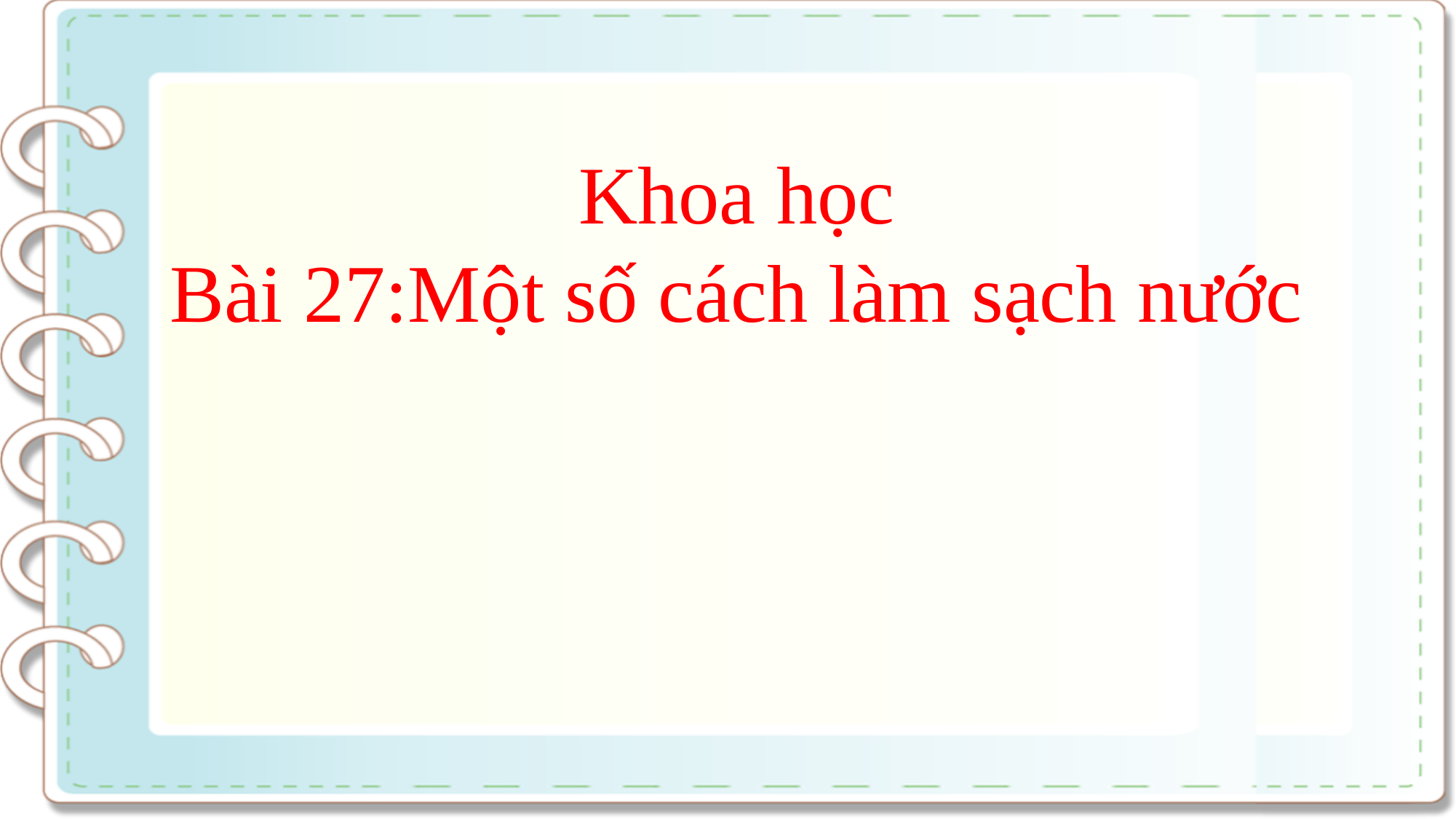

Khoa học
Bài 27:Một số cách làm sạch nước